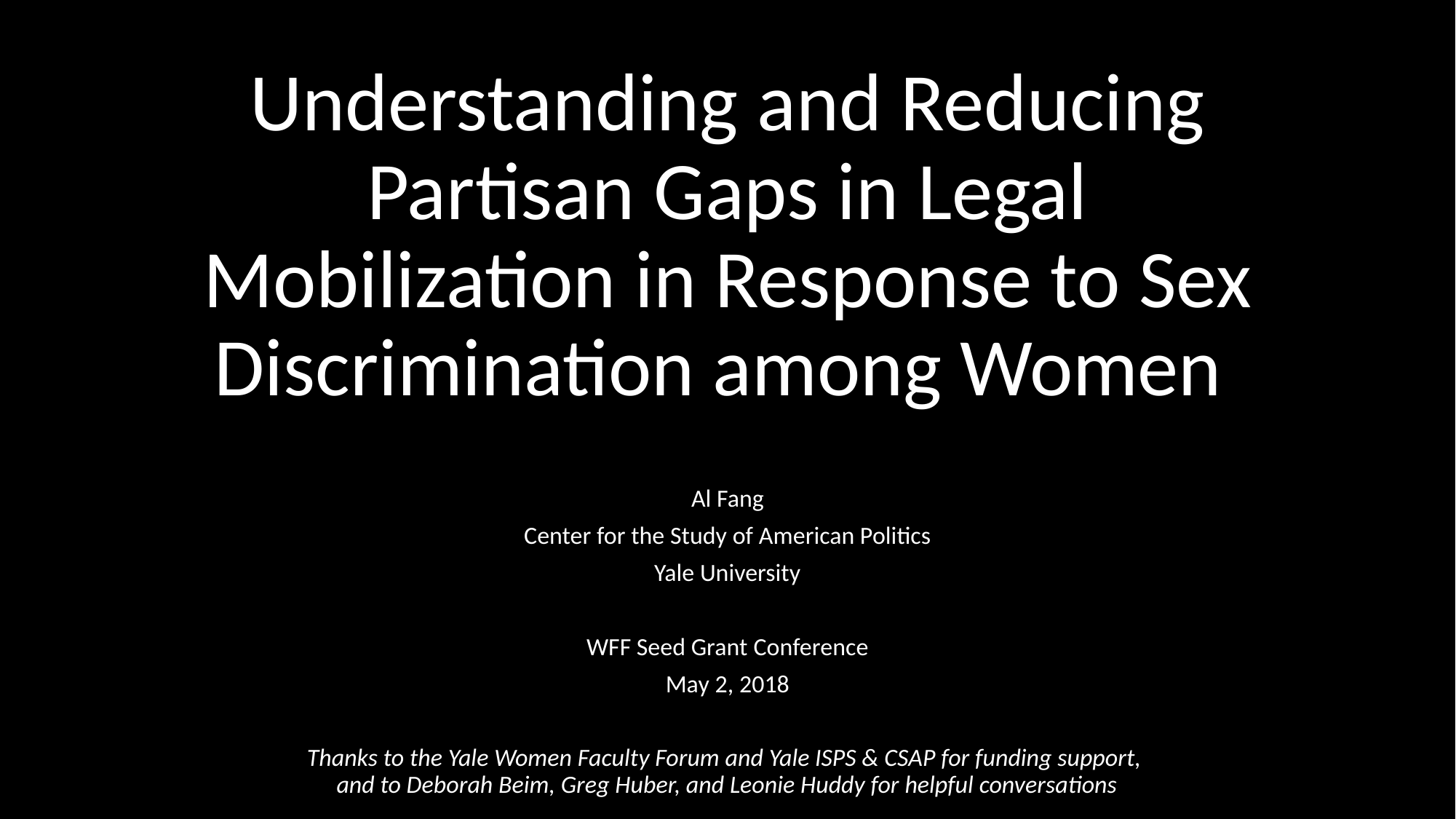

# Understanding and Reducing Partisan Gaps in Legal Mobilization in Response to Sex Discrimination among Women
Al Fang
Center for the Study of American Politics
Yale University

WFF Seed Grant Conference
May 2, 2018

Thanks to the Yale Women Faculty Forum and Yale ISPS & CSAP for funding support,
and to Deborah Beim, Greg Huber, and Leonie Huddy for helpful conversations